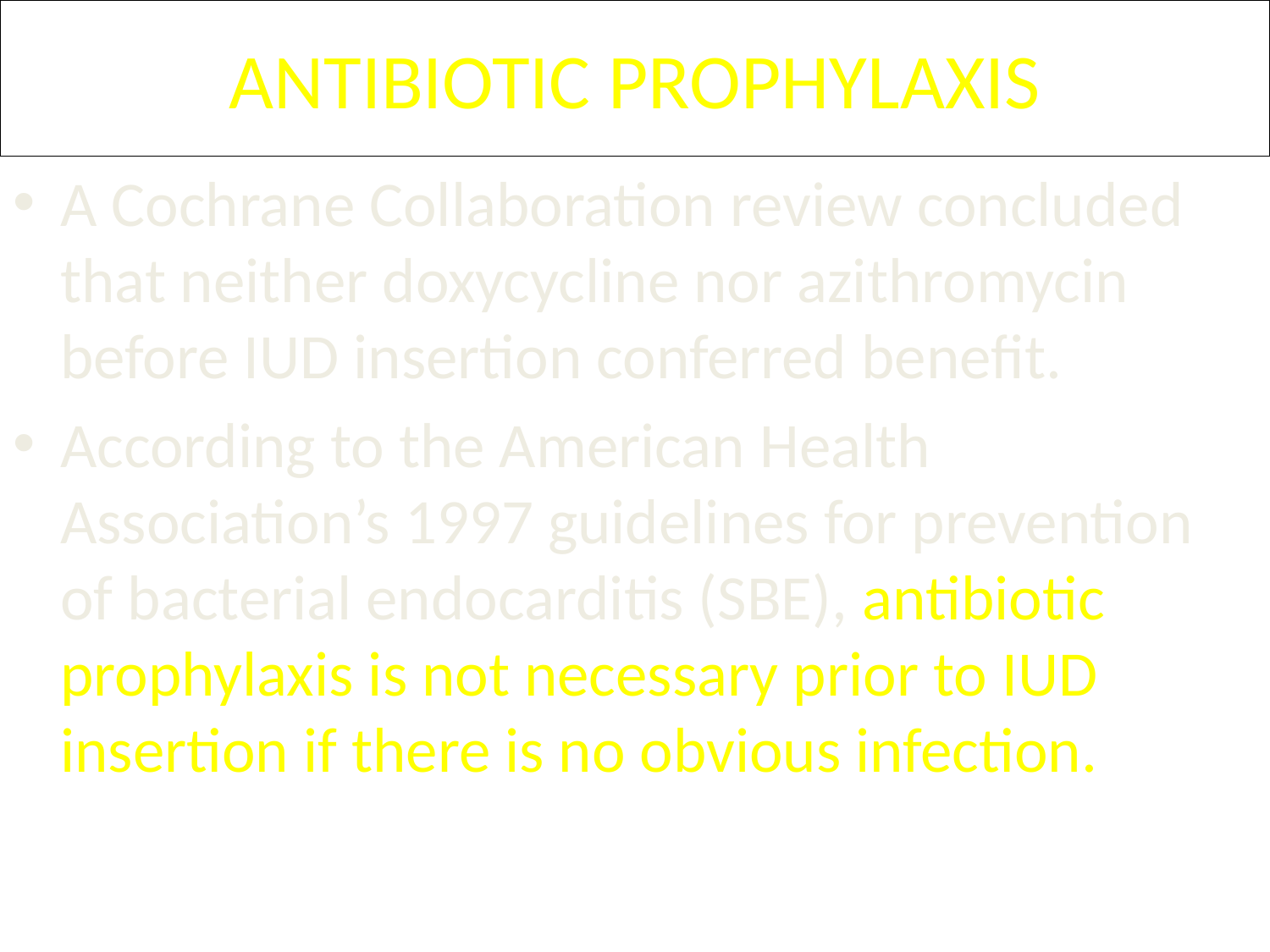

# ANTIBIOTIC PROPHYLAXIS
A Cochrane Collaboration review concluded that neither doxycycline nor azithromycin before IUD insertion conferred benefit.
According to the American Health Association’s 1997 guidelines for prevention of bacterial endocarditis (SBE), antibiotic prophylaxis is not necessary prior to IUD insertion if there is no obvious infection.